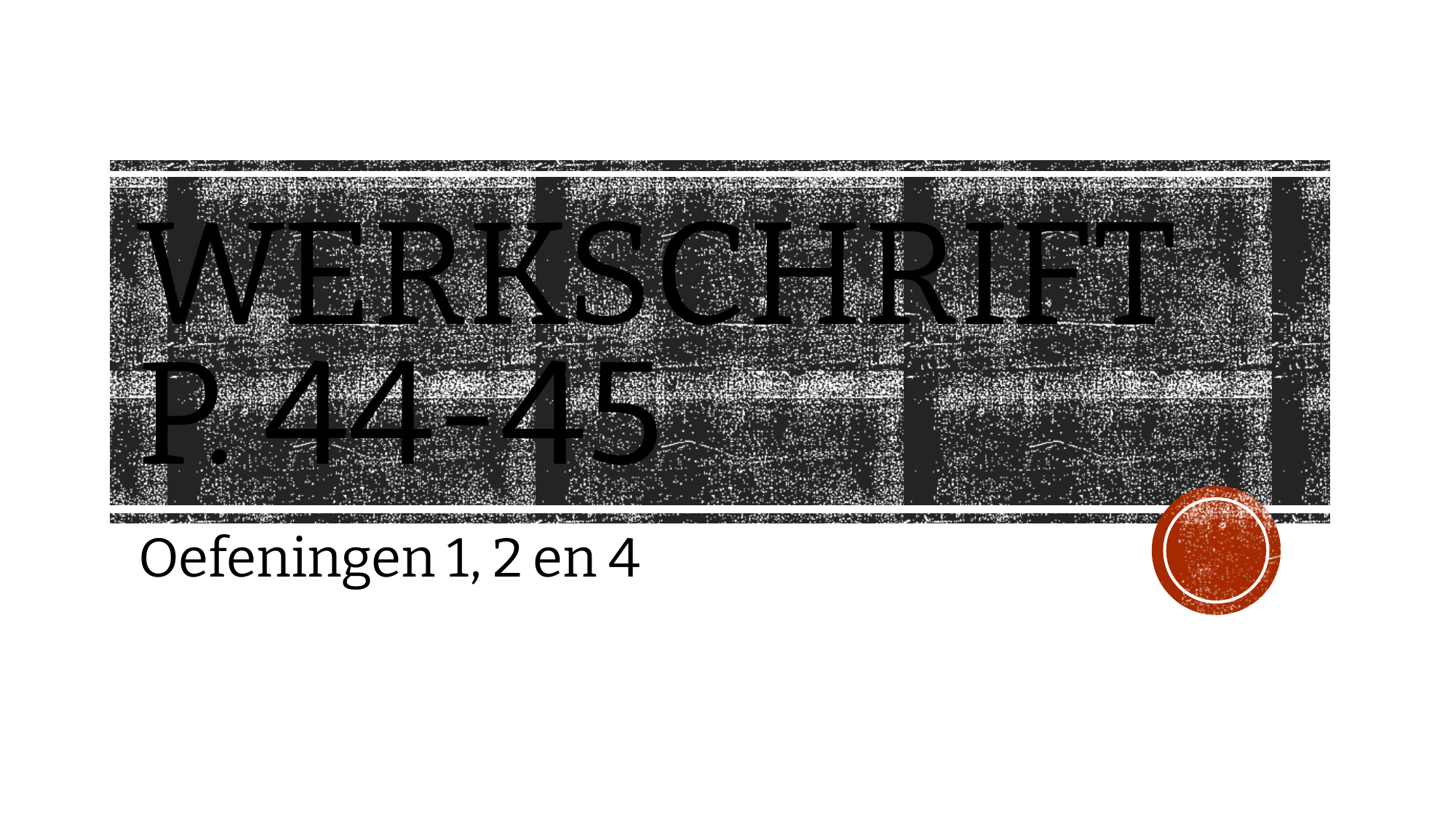

# Werkschrift p. 44-45
Oefeningen 1, 2 en 4